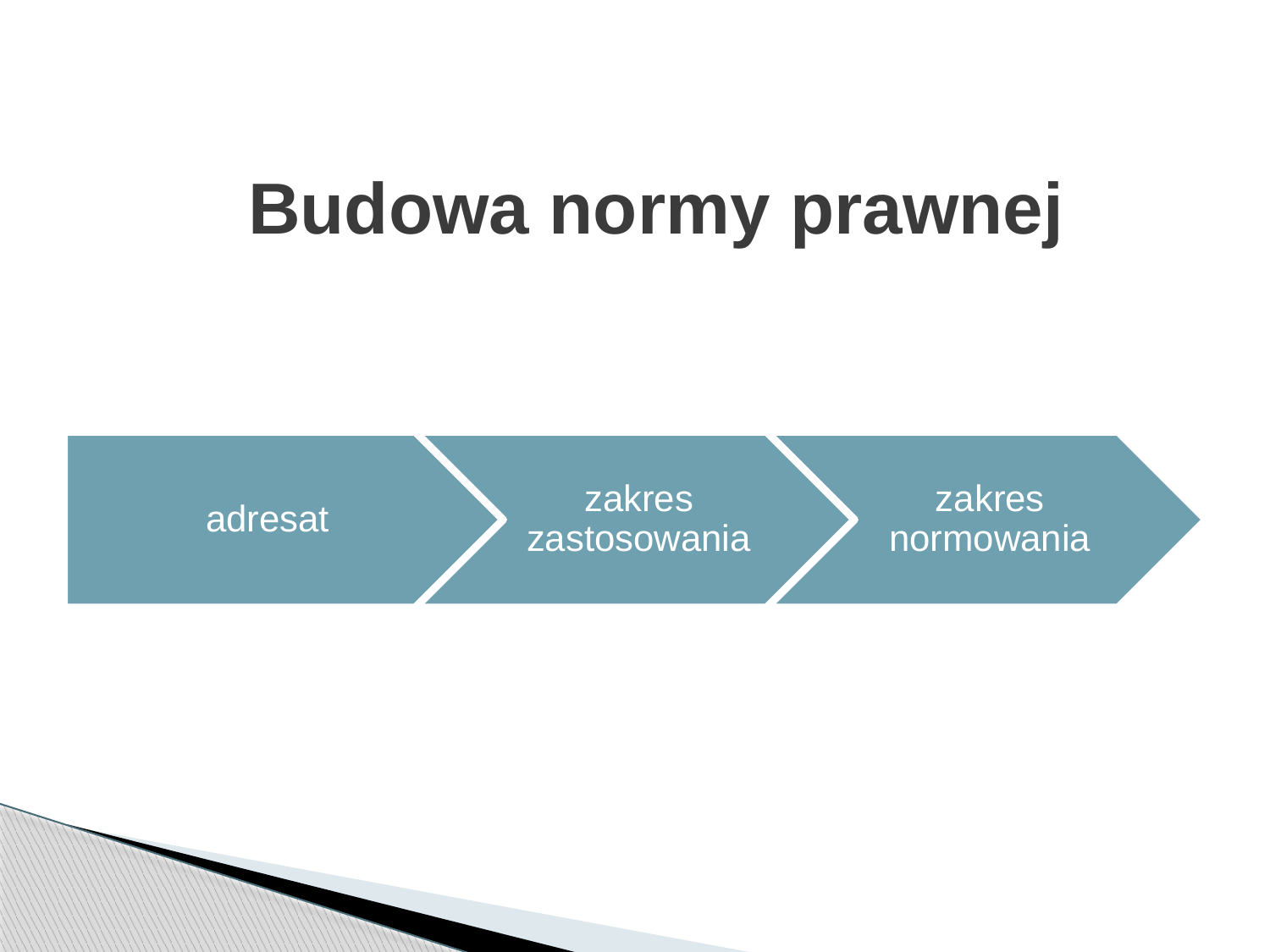

# Budowa normy prawnej
adresat
zakres zastosowania
zakres normowania